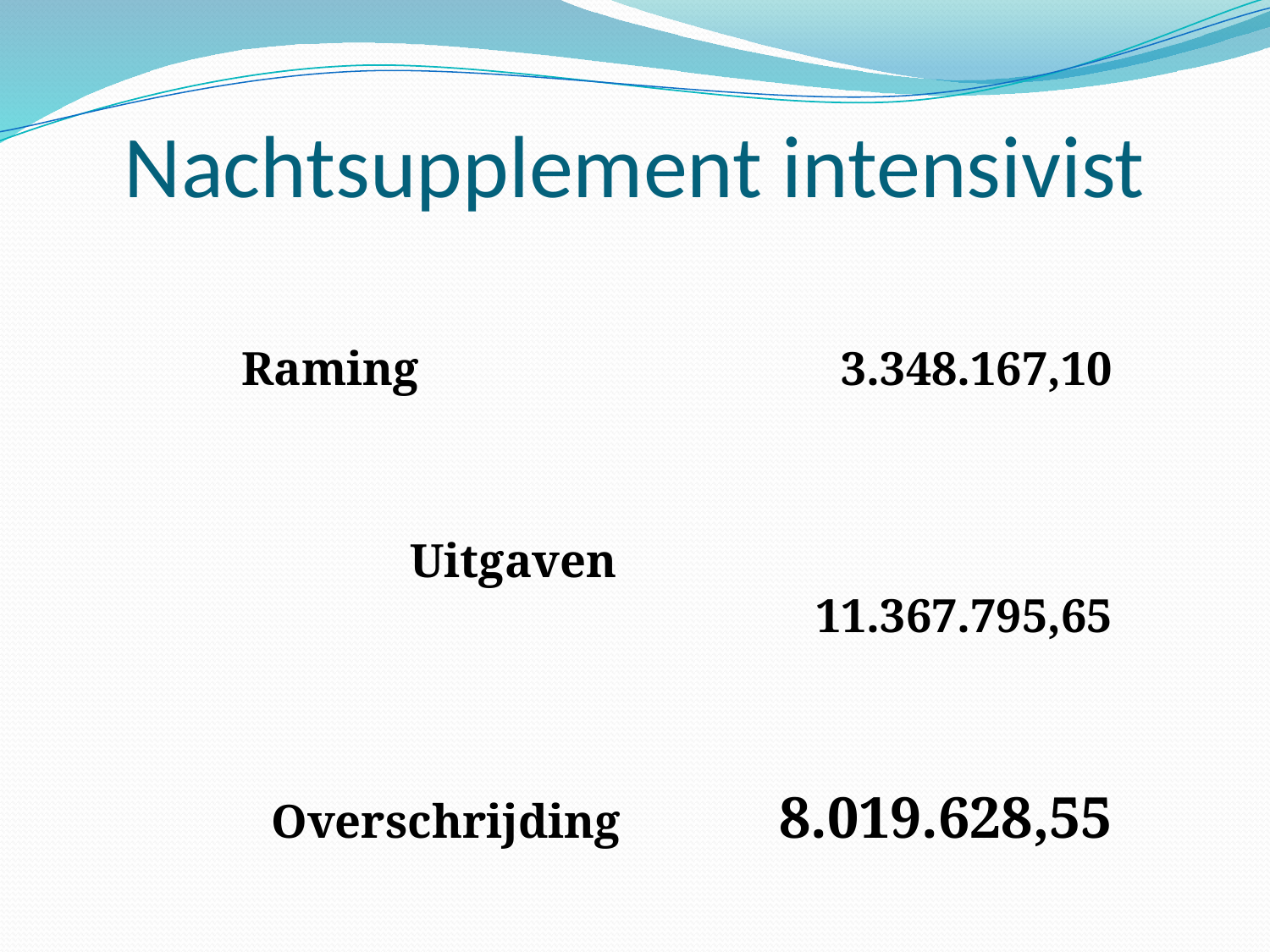

# Nachtsupplement intensivist
   Raming				3.348.167,10

     Uitgaven				11.367.795,65

Overschrijding		8.019.628,55